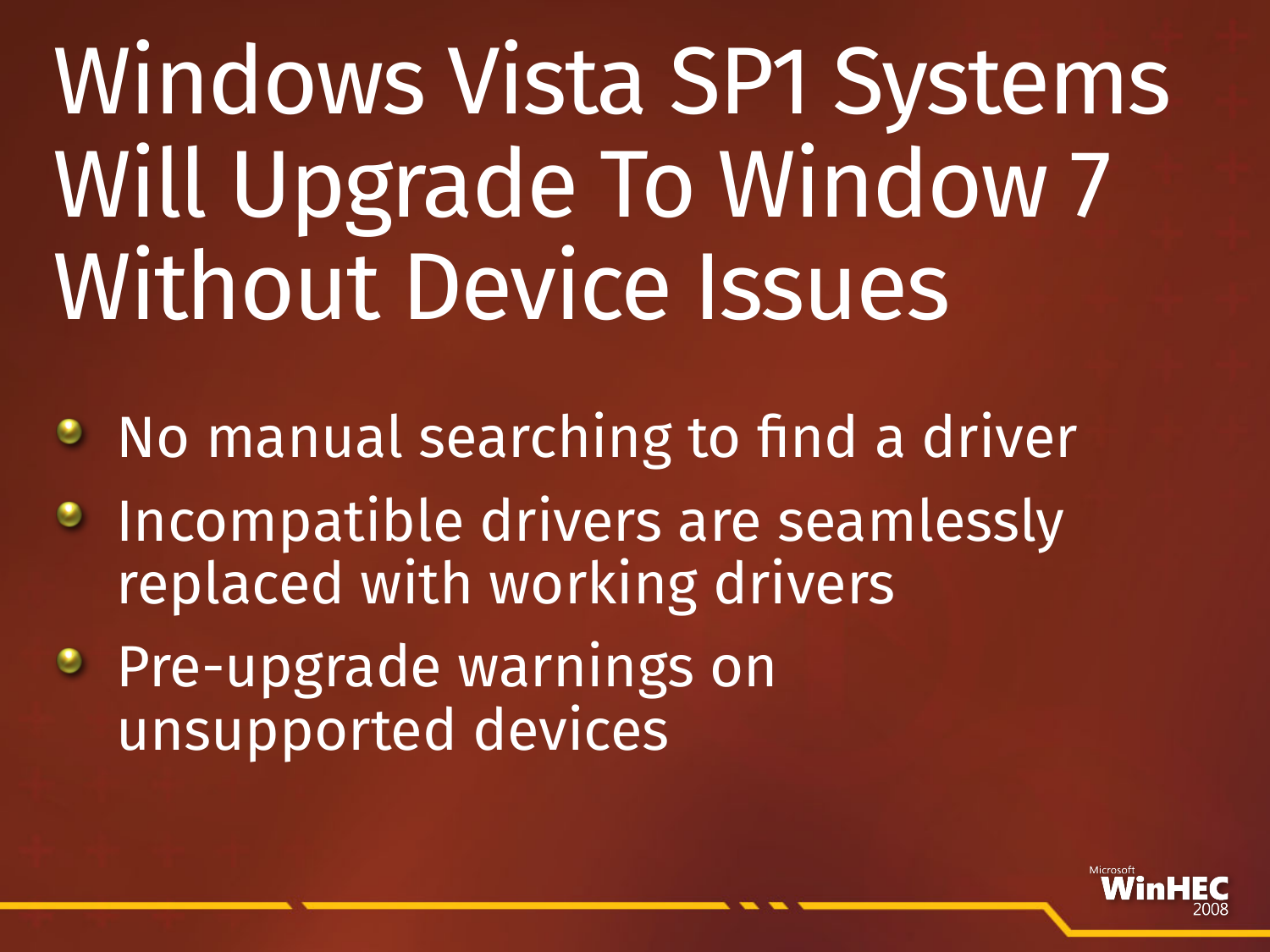

# Windows Vista SP1 Systems Will Upgrade To Window 7 Without Device Issues
No manual searching to find a driver
Incompatible drivers are seamlessly replaced with working drivers
Pre-upgrade warnings on
unsupported devices